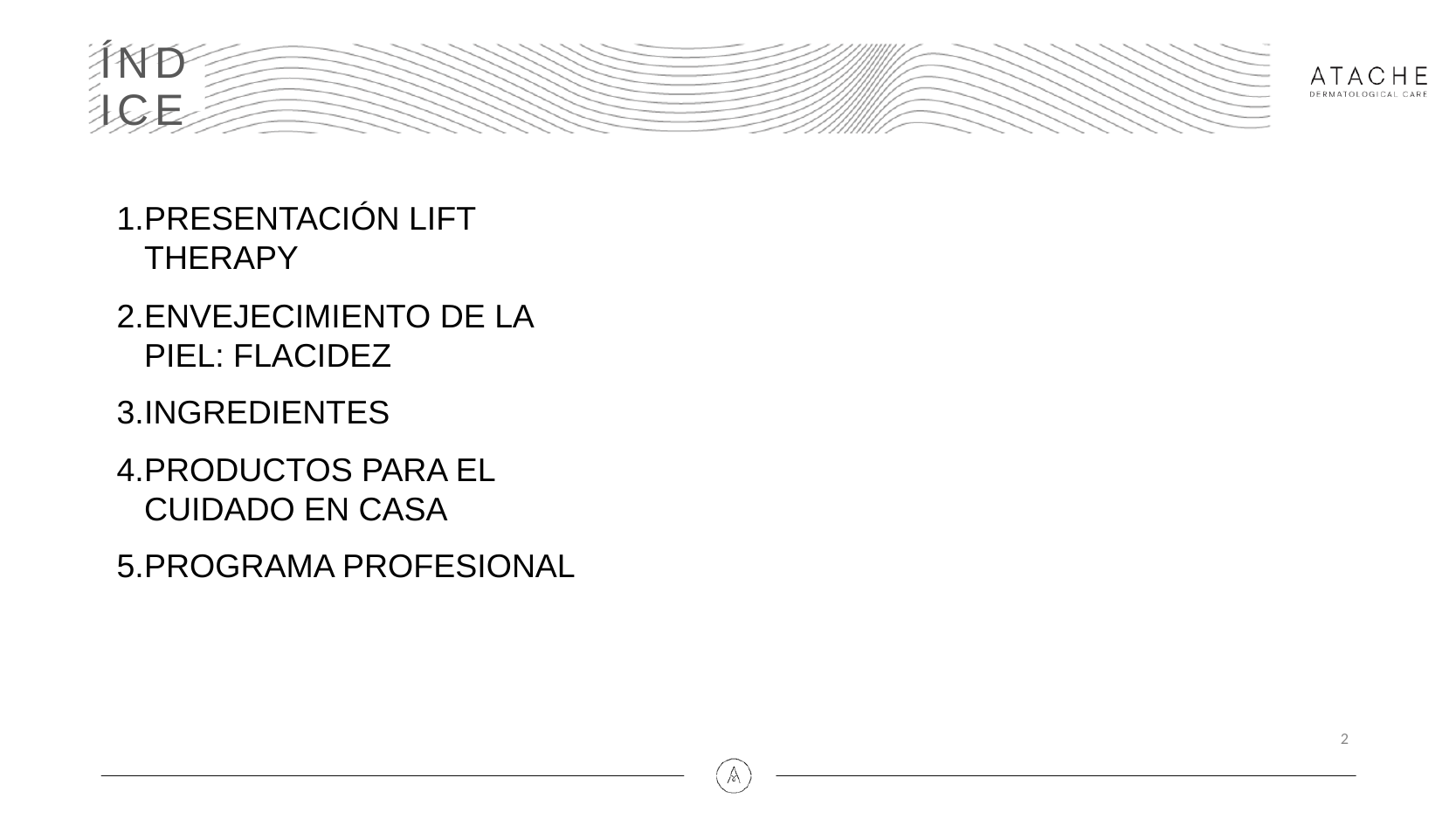

# ÍNDICE
PRESENTACIÓN LIFT THERAPY
ENVEJECIMIENTO DE LA PIEL: FLACIDEZ
INGREDIENTES
PRODUCTOS PARA EL CUIDADO EN CASA
PROGRAMA PROFESIONAL
2